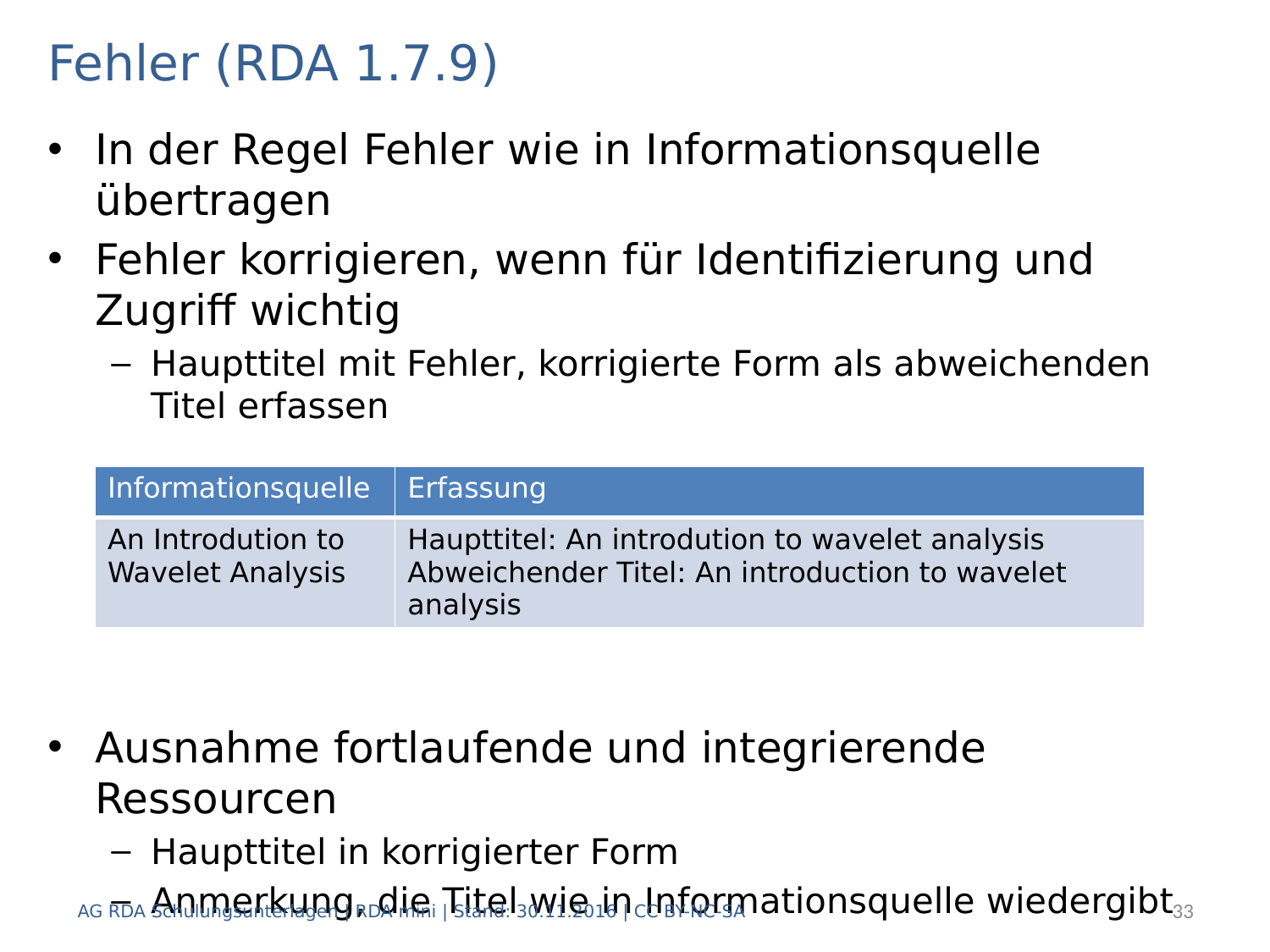

# Fehler (RDA 1.7.9)
In der Regel Fehler wie in Informationsquelle übertragen
Fehler korrigieren, wenn für Identifizierung und Zugriff wichtig
Haupttitel mit Fehler, korrigierte Form als abweichenden Titel erfassen

Ausnahme fortlaufende und integrierende Ressourcen
Haupttitel in korrigierter Form
Anmerkung, die Titel wie in Informationsquelle wiedergibt

| Informationsquelle | Erfassung |
| --- | --- |
| An Introdution to Wavelet Analysis | Haupttitel: An introdution to wavelet analysis Abweichender Titel: An introduction to wavelet analysis |
AG RDA Schulungsunterlagen | RDA mini | Stand: 30.11.2016 | CC BY-NC-SA
33